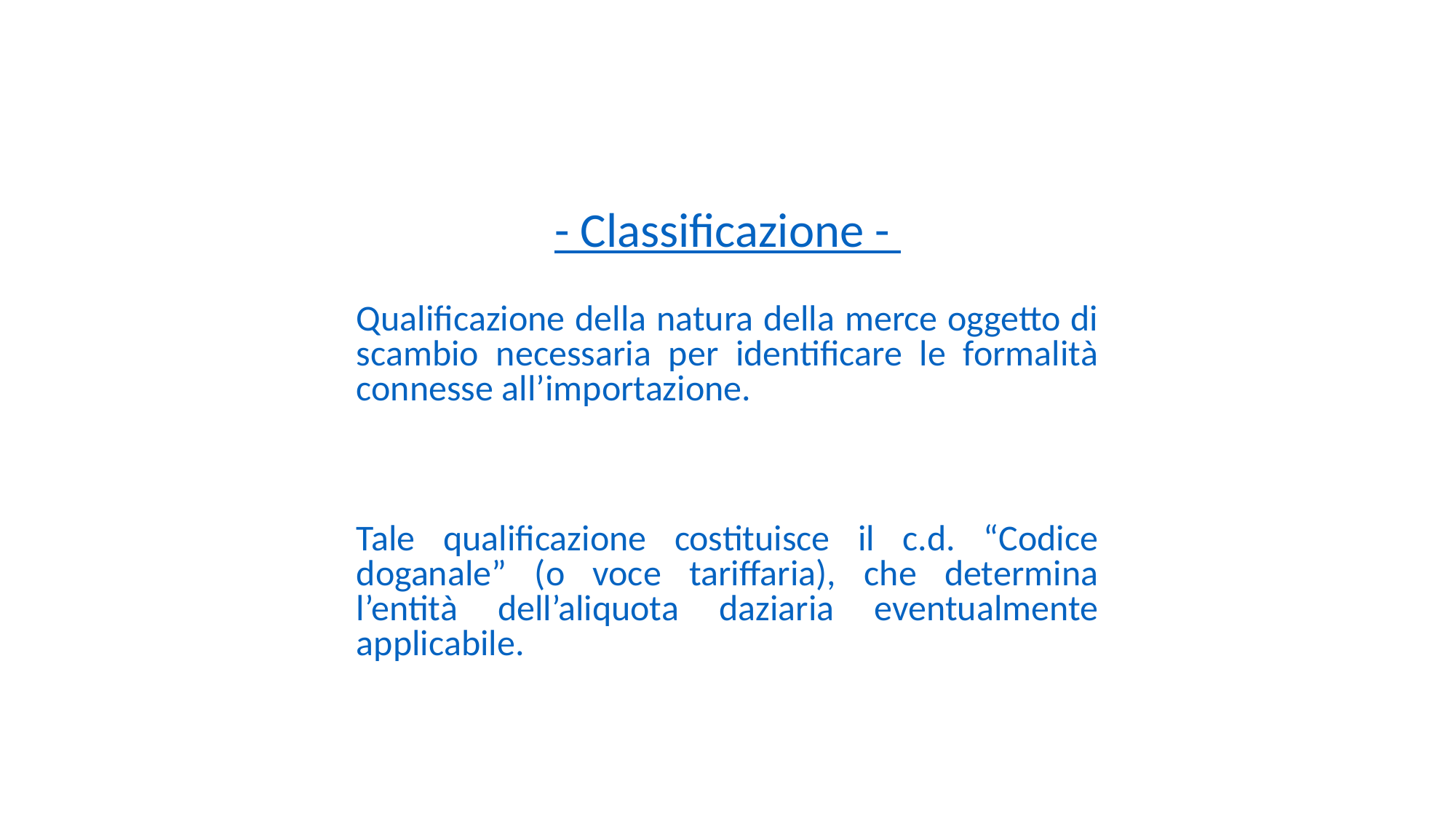

# - Classificazione -
Qualificazione della natura della merce oggetto di scambio necessaria per identificare le formalità connesse all’importazione.

Tale qualificazione costituisce il c.d. “Codice doganale” (o voce tariffaria), che determina l’entità dell’aliquota daziaria eventualmente applicabile.